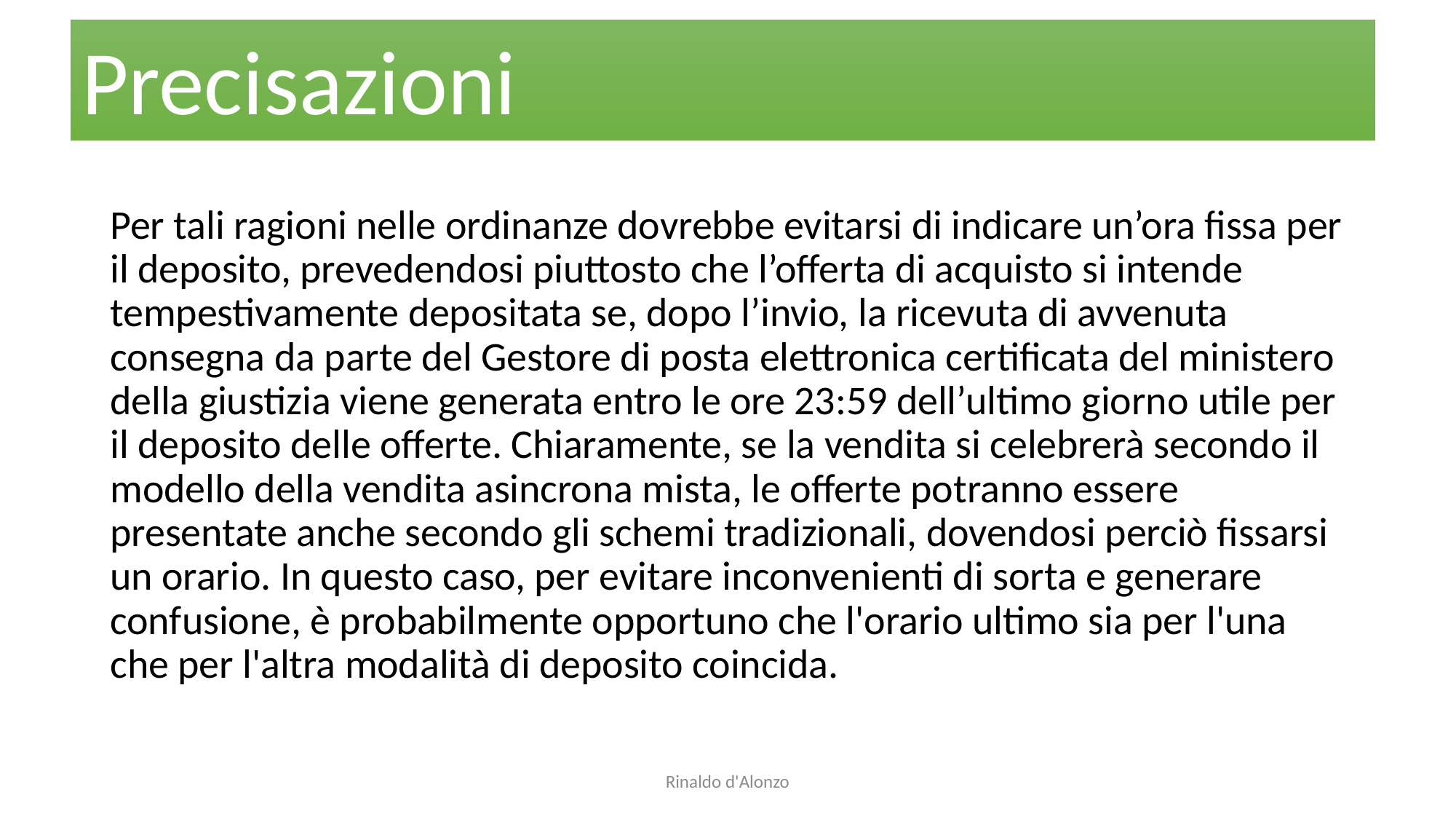

# Precisazioni
Per tali ragioni nelle ordinanze dovrebbe evitarsi di indicare un’ora fissa per il deposito, prevedendosi piuttosto che l’offerta di acquisto si intende tempestivamente depositata se, dopo l’invio, la ricevuta di avvenuta consegna da parte del Gestore di posta elettronica certificata del ministero della giustizia viene generata entro le ore 23:59 dell’ultimo giorno utile per il deposito delle offerte. Chiaramente, se la vendita si celebrerà secondo il modello della vendita asincrona mista, le offerte potranno essere presentate anche secondo gli schemi tradizionali, dovendosi perciò fissarsi un orario. In questo caso, per evitare inconvenienti di sorta e generare confusione, è probabilmente opportuno che l'orario ultimo sia per l'una che per l'altra modalità di deposito coincida.

Rinaldo d'Alonzo